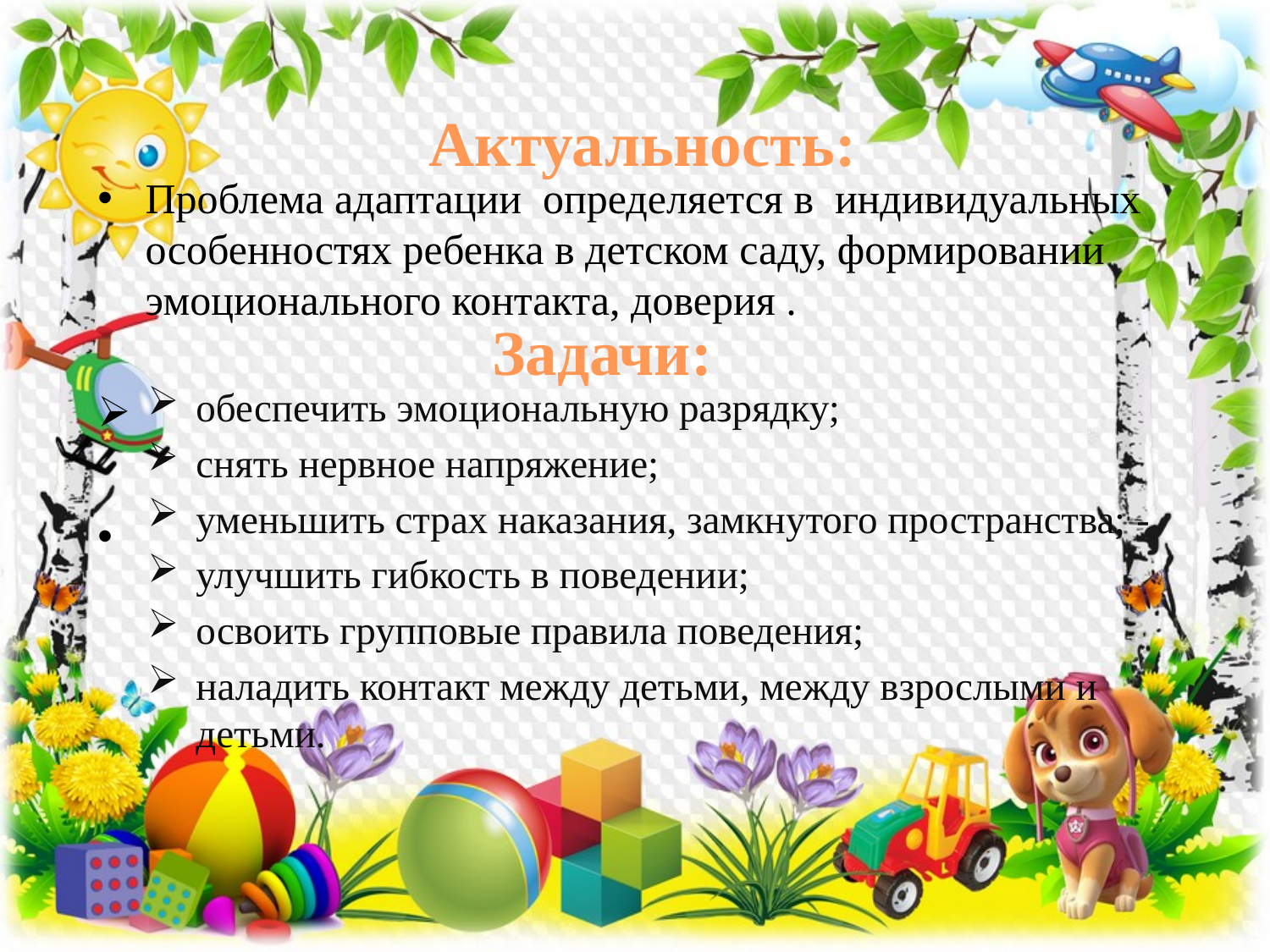

Актуальность:

Проблема адаптации  определяется в  индивидуальных особенностях ребенка в детском саду, формировании эмоционального контакта, доверия .

Задачи:
обеспечить эмоциональную разрядку;
снять нервное напряжение;
уменьшить страх наказания, замкнутого пространства; -
улучшить гибкость в поведении;
освоить групповые правила поведения;
наладить контакт между детьми, между взрослыми и детьми.